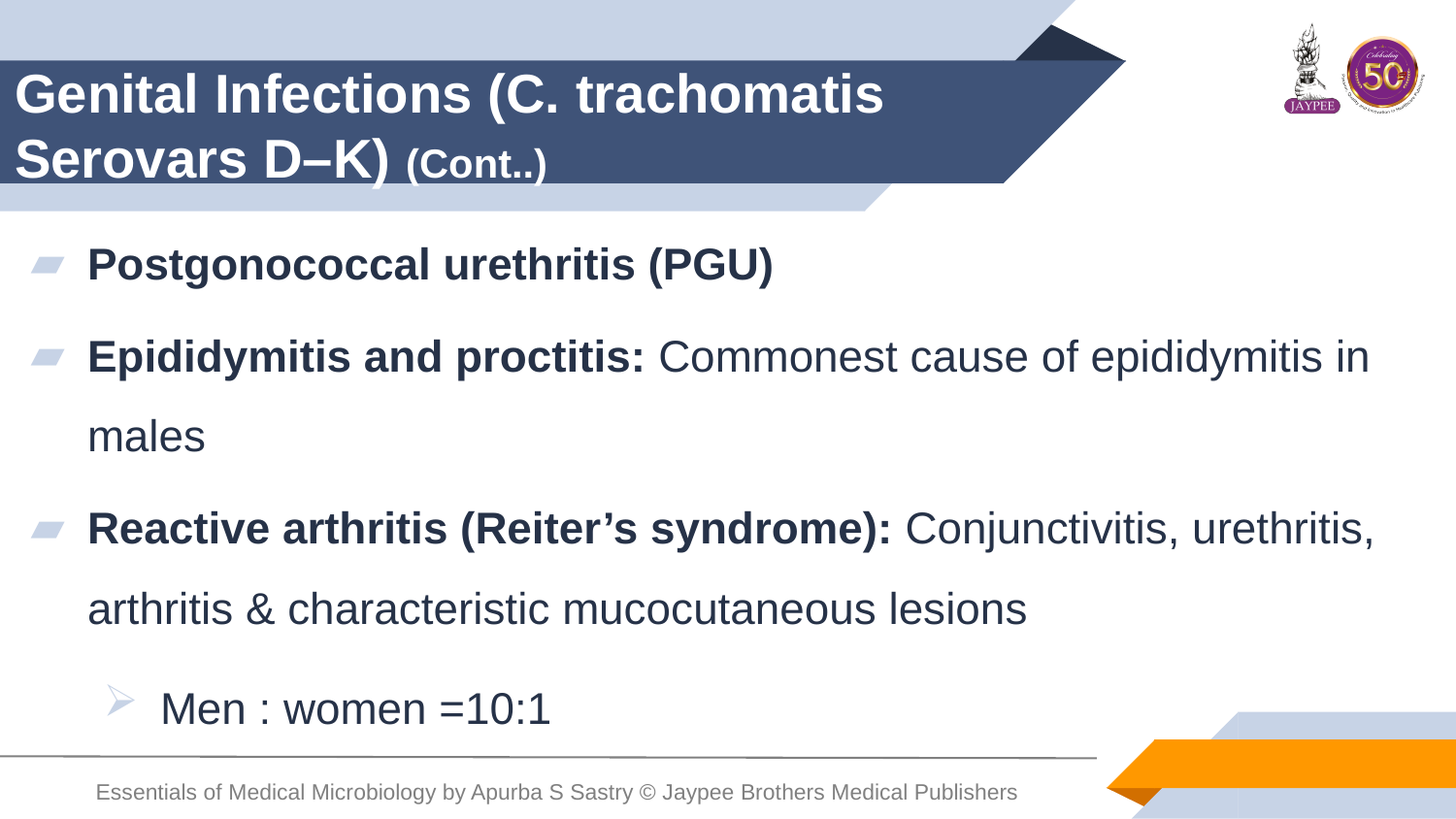

# Genital Infections (C. trachomatis Serovars D–K) (Cont..)
Postgonococcal urethritis (PGU)
Epididymitis and proctitis: Commonest cause of epididymitis in males
Reactive arthritis (Reiter’s syndrome): Conjunctivitis, urethritis, arthritis & characteristic mucocutaneous lesions
Men : women =10:1